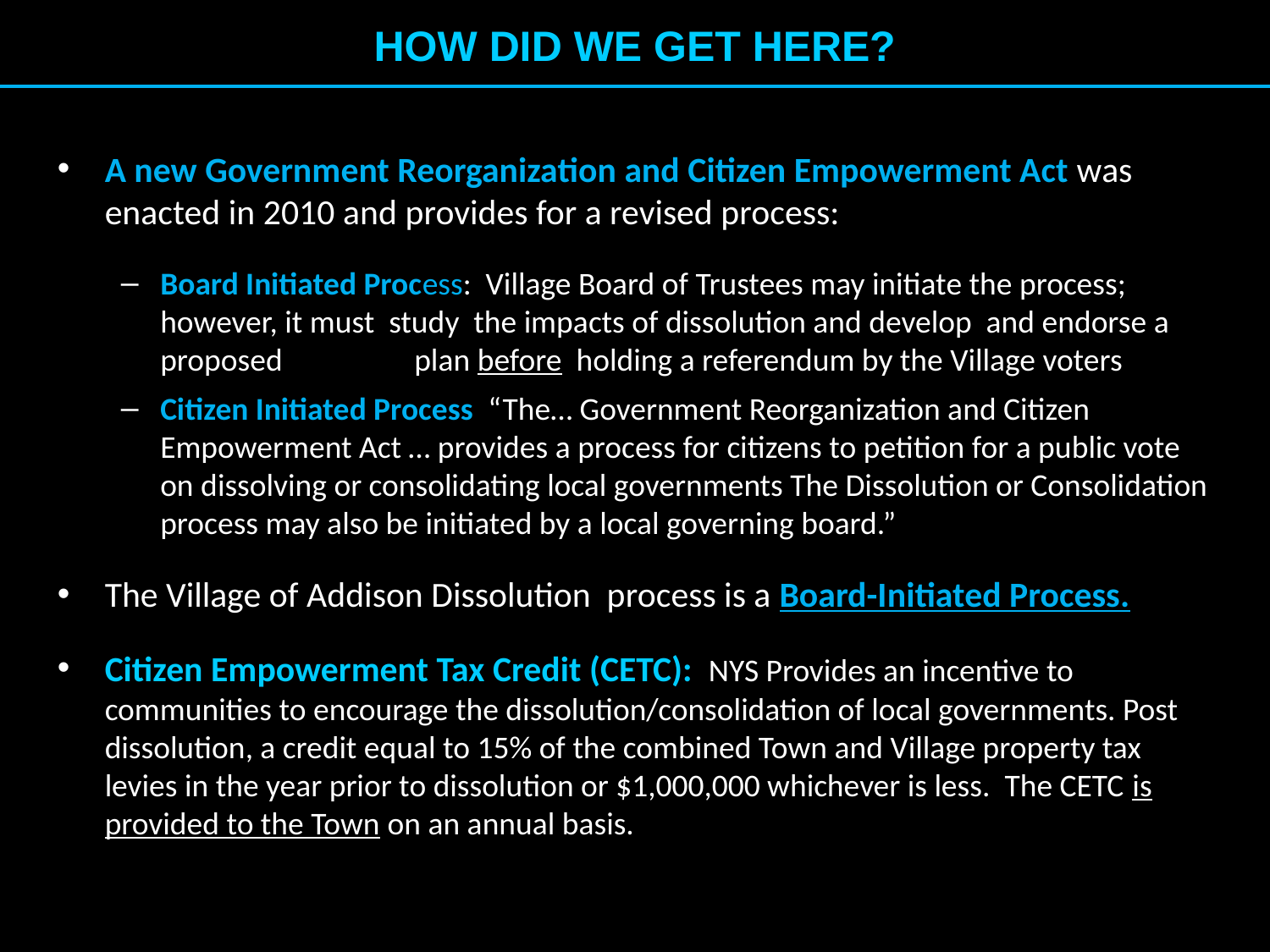

HOW DID WE GET HERE?
A new Government Reorganization and Citizen Empowerment Act was enacted in 2010 and provides for a revised process:
Board Initiated Process:  Village Board of Trustees may initiate the process;  however, it must  study  the impacts of dissolution and develop  and endorse a  proposed  	plan before  holding a referendum by the Village voters
Citizen Initiated Process  “The… Government Reorganization and Citizen Empowerment Act … provides a process for citizens to petition for a public vote on dissolving or consolidating local governments The Dissolution or Consolidation process may also be initiated by a local governing board.”
The Village of Addison Dissolution  process is a Board-Initiated Process.
Citizen Empowerment Tax Credit (CETC):  NYS Provides an incentive to communities to encourage the dissolution/consolidation of local governments. Post dissolution, a credit equal to 15% of the combined Town and Village property tax levies in the year prior to dissolution or $1,000,000 whichever is less.  The CETC is provided to the Town on an annual basis.